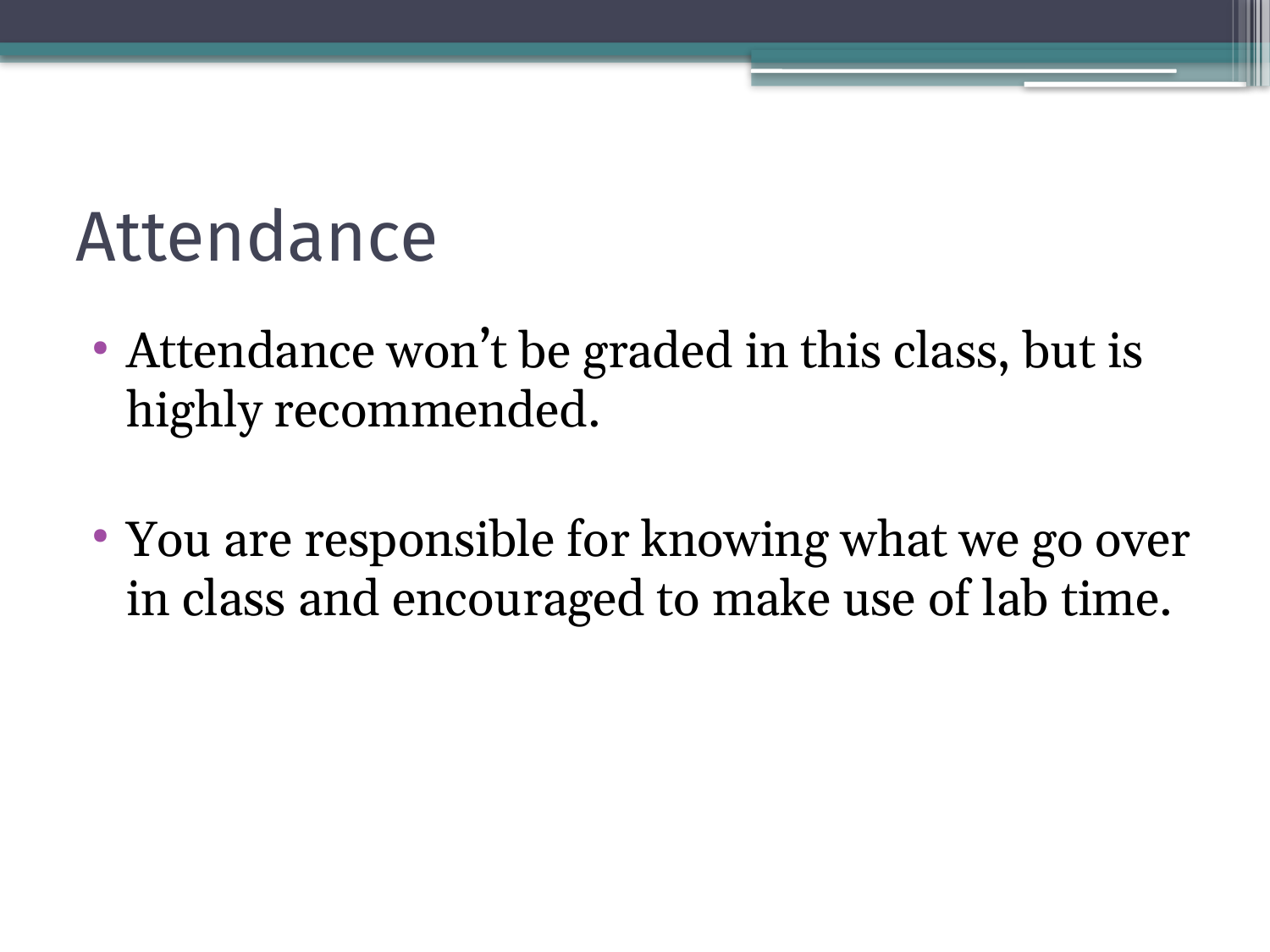

# Attendance
Attendance won’t be graded in this class, but is highly recommended.

You are responsible for knowing what we go over in class and encouraged to make use of lab time.